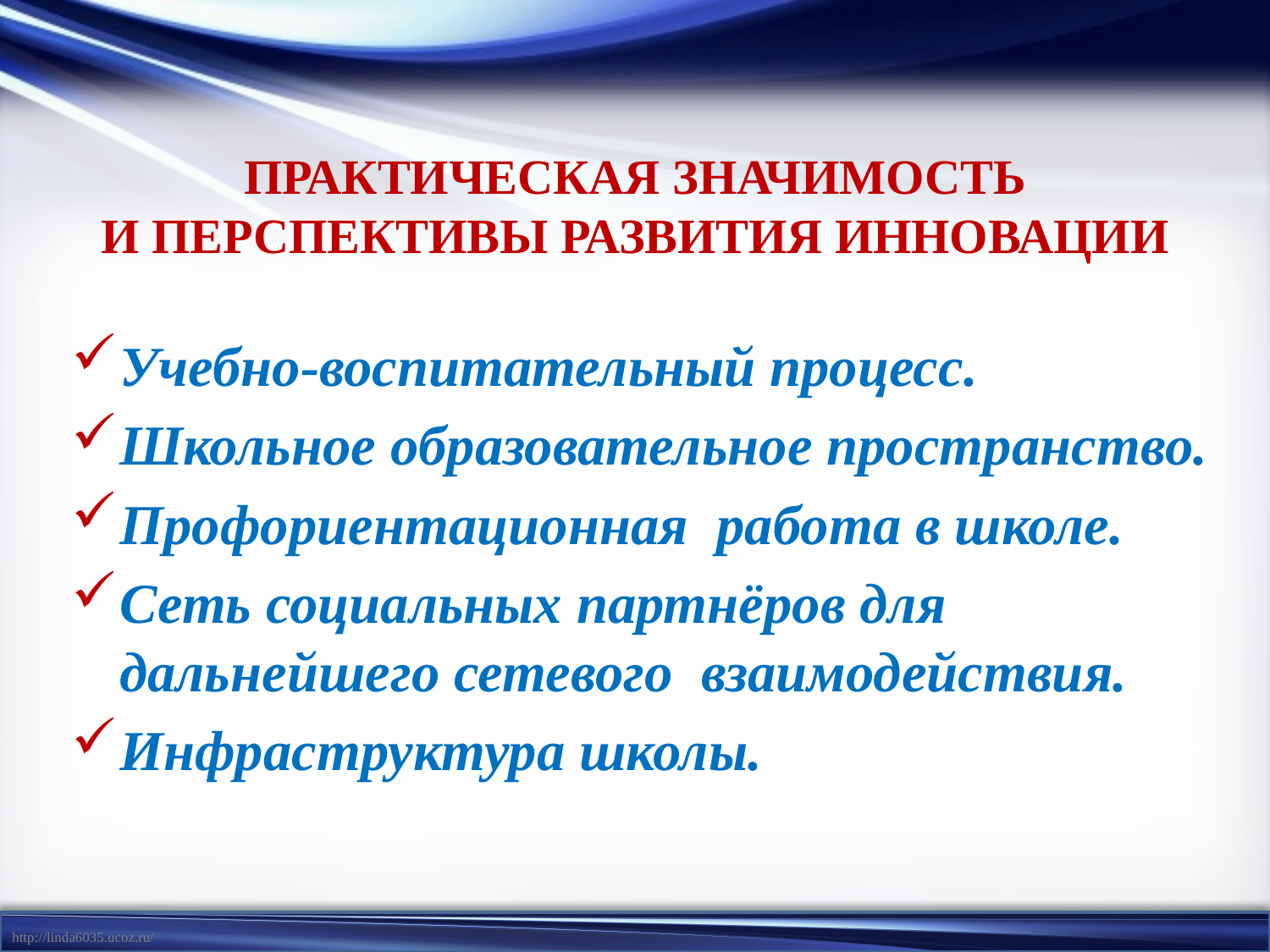

# ПРАКТИЧЕСКАЯ ЗНАЧИМОСТЬ И ПЕРСПЕКТИВЫ РАЗВИТИЯ ИННОВАЦИИ
Учебно-воспитательный процесс.
Школьное образовательное пространство.
Профориентационная  работа в школе.
Сеть социальных партнёров для дальнейшего сетевого  взаимодействия.
Инфраструктура школы.